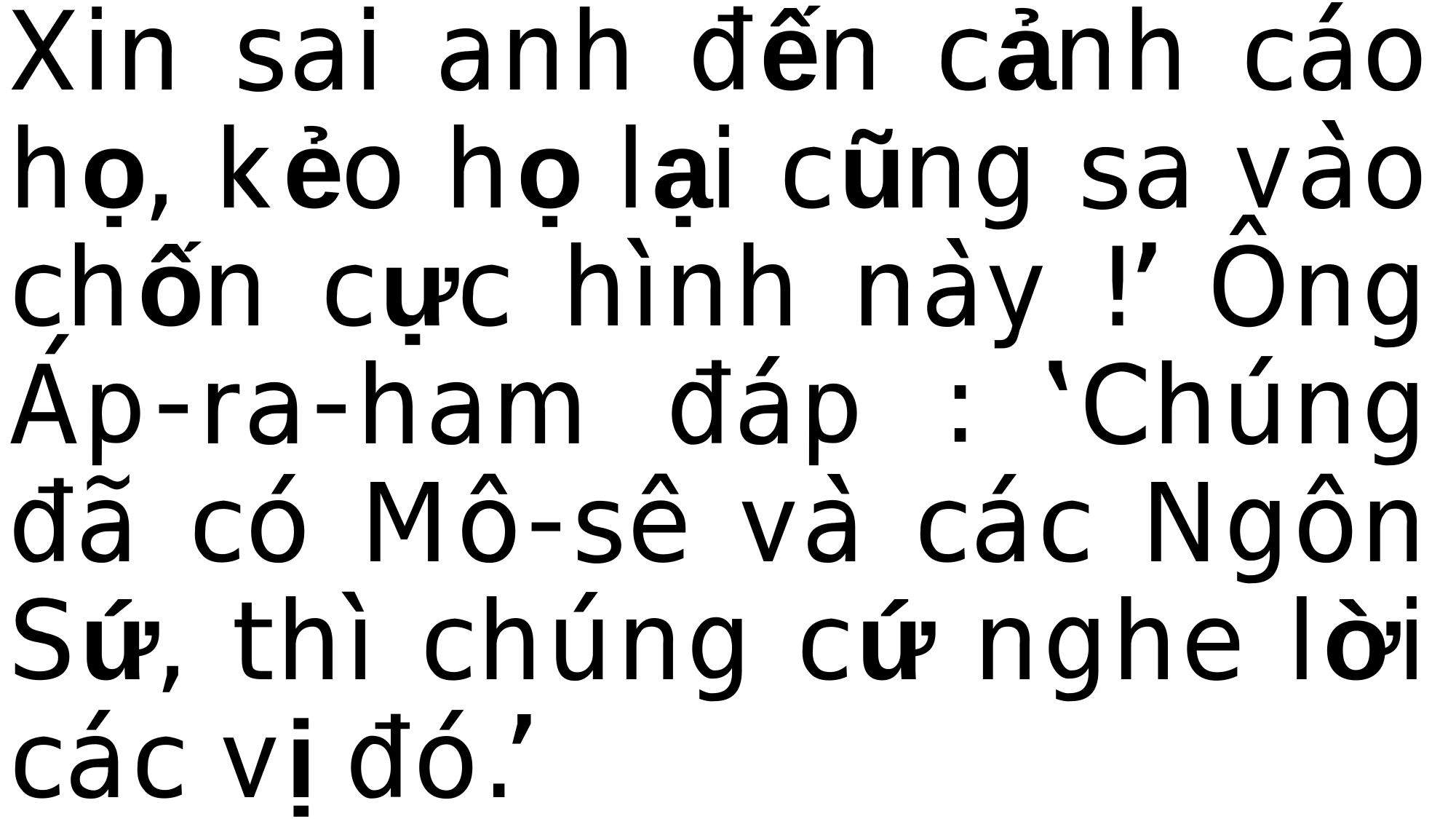

# Xin sai anh đến cảnh cáo họ, kẻo họ lại cũng sa vào chốn cực hình này !’ Ông Áp-ra-ham đáp : ‘Chúng đã có Mô-sê và các Ngôn Sứ, thì chúng cứ nghe lời các vị đó.’